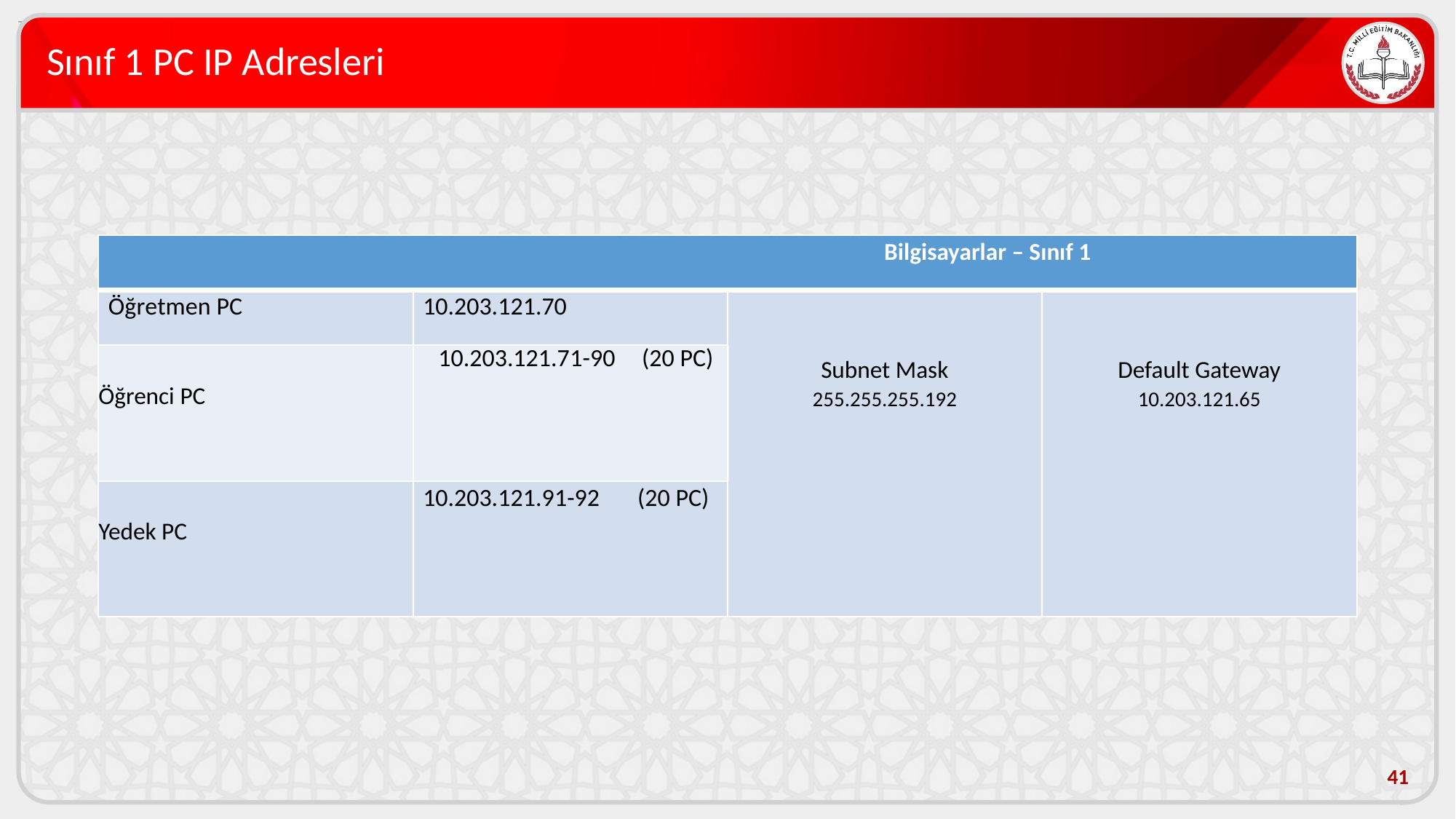

# Sınıf 1 PC IP Adresleri

Bilgisayarlar – Sınıf 1

Öğretmen PC

10.203.121.70

Subnet Mask
255.255.255.192

Default Gateway
10.203.121.65
10.203.121.71-90	(20 PC)

Öğrenci PC

Yedek PC

10.203.121.91-92	(20 PC)

41